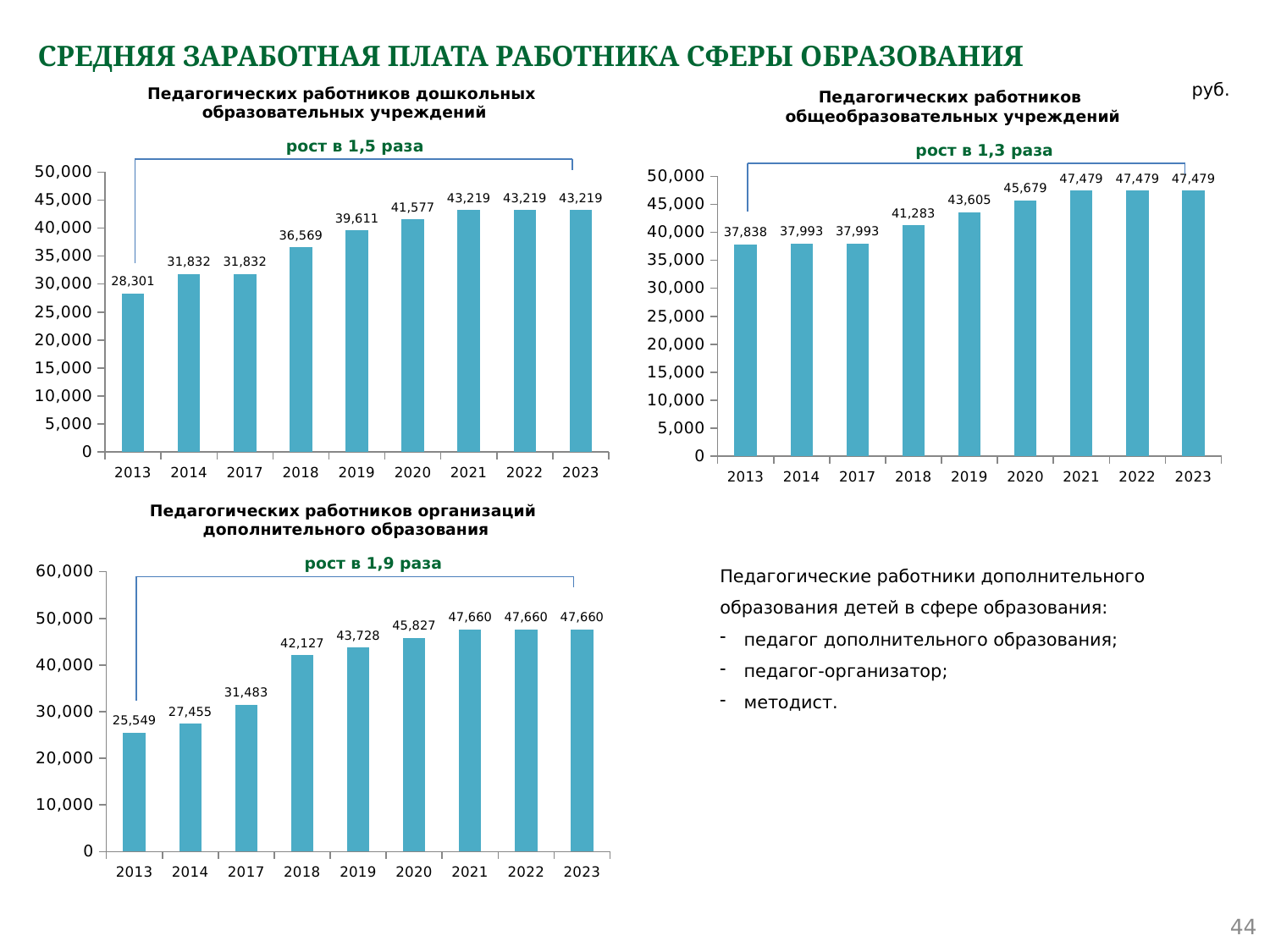

# СРЕДНЯЯ ЗАРАБОТНАЯ ПЛАТА РАБОТНИКА СФЕРЫ ОБРАЗОВАНИЯ
руб.
Педагогических работников дошкольных
образовательных учреждений
Педагогических работников
общеобразовательных учреждений
рост в 1,5 раза
рост в 1,3 раза

### Chart

| Category | Ряд 1 |
|---|---|
| 2013 | 28301.0 |
| 2014 | 31832.0 |
| 2017 | 31832.0 |
| 2018 | 36569.0 |
| 2019 | 39611.0 |
| 2020 | 41577.0 |
| 2021 | 43219.0 |
| 2022 | 43219.0 |
| 2023 | 43219.0 |

### Chart

| Category | Ряд 1 |
|---|---|
| 2013 | 37838.0 |
| 2014 | 37993.0 |
| 2017 | 37993.0 |
| 2018 | 41283.0 |
| 2019 | 43605.0 |
| 2020 | 45679.0 |
| 2021 | 47479.0 |
| 2022 | 47479.0 |
| 2023 | 47479.0 |
Педагогических работников организаций
дополнительного образования
рост в 1,9 раза
Педагогические работники дополнительного образования детей в сфере образования:
педагог дополнительного образования;
педагог-организатор;
методист.

### Chart

| Category | Ряд 1 |
|---|---|
| 2013 | 25549.0 |
| 2014 | 27455.0 |
| 2017 | 31483.0 |
| 2018 | 42127.0 |
| 2019 | 43728.0 |
| 2020 | 45827.0 |
| 2021 | 47660.0 |
| 2022 | 47660.0 |
| 2023 | 47660.0 |
44